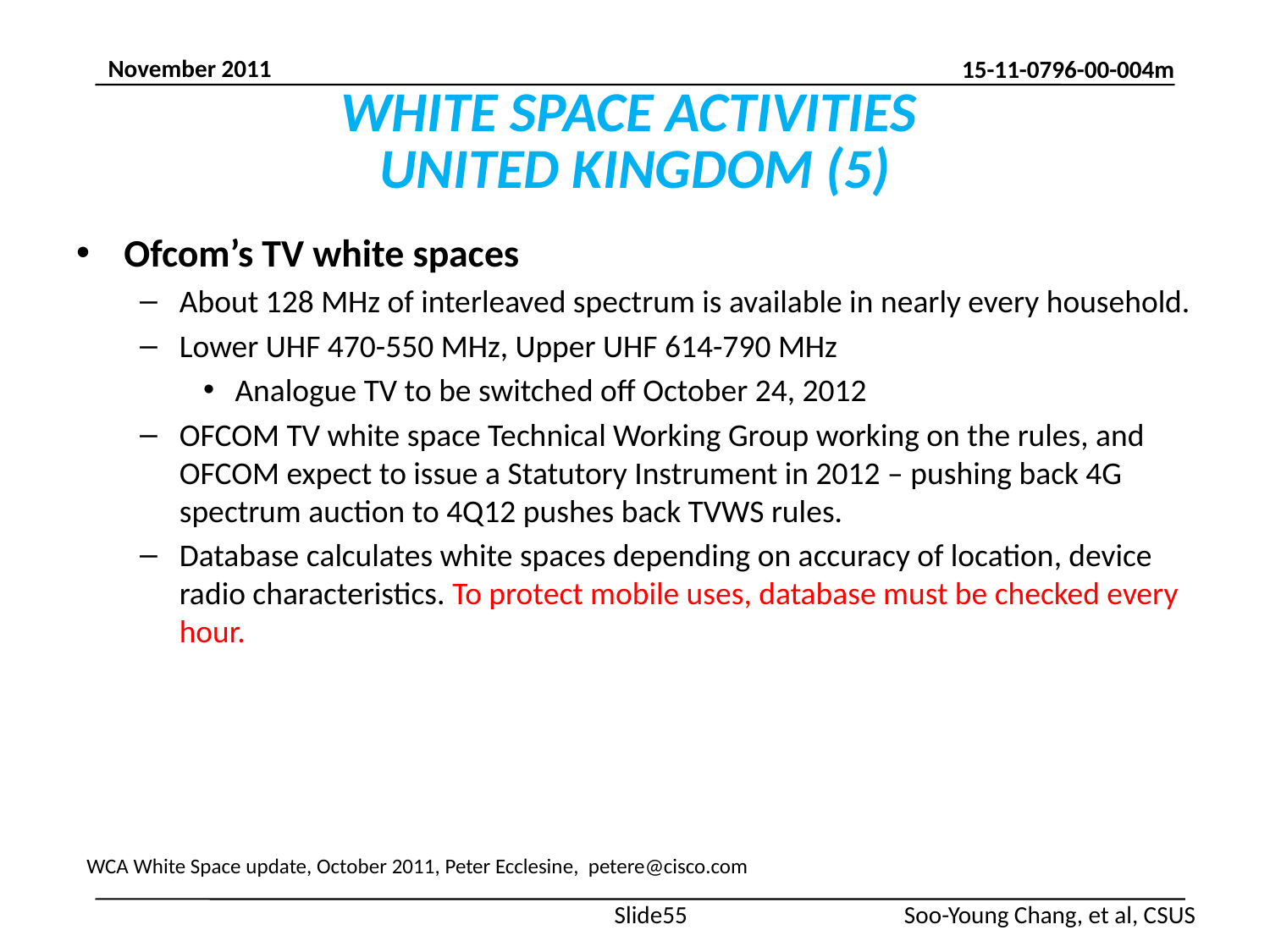

# WHITE SPACE ACTIVITIES UNITED KINGDOM (5)
Ofcom’s TV white spaces
About 128 MHz of interleaved spectrum is available in nearly every household.
Lower UHF 470-550 MHz, Upper UHF 614-790 MHz
Analogue TV to be switched off October 24, 2012
OFCOM TV white space Technical Working Group working on the rules, and OFCOM expect to issue a Statutory Instrument in 2012 – pushing back 4G spectrum auction to 4Q12 pushes back TVWS rules.
Database calculates white spaces depending on accuracy of location, device radio characteristics. To protect mobile uses, database must be checked every hour.
WCA White Space update, October 2011, Peter Ecclesine,  petere@cisco.com
Slide55